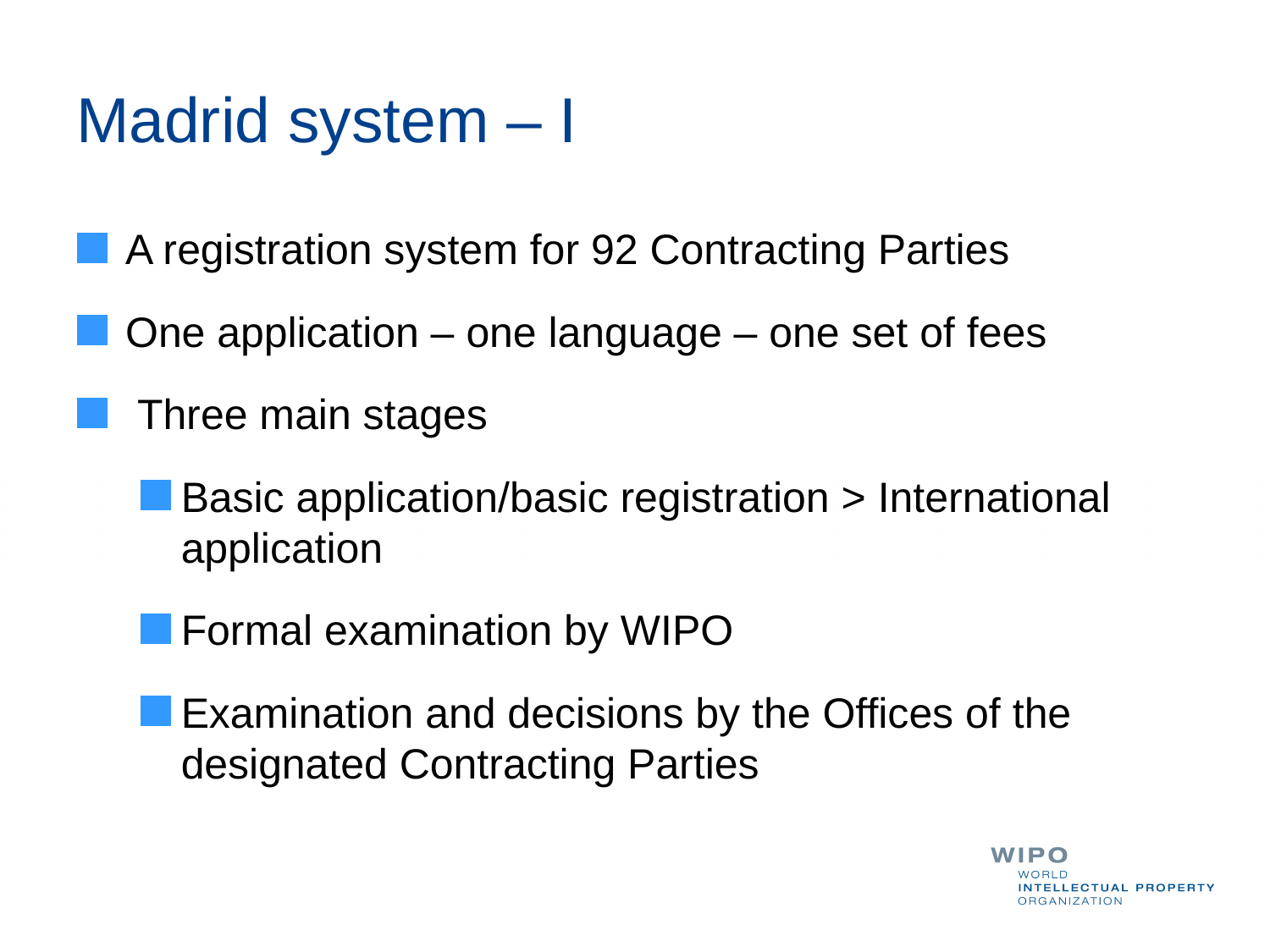

# Madrid system – I
A registration system for 92 Contracting Parties
One application – one language – one set of fees
 Three main stages
Basic application/basic registration > International application
Formal examination by WIPO
Examination and decisions by the Offices of the designated Contracting Parties